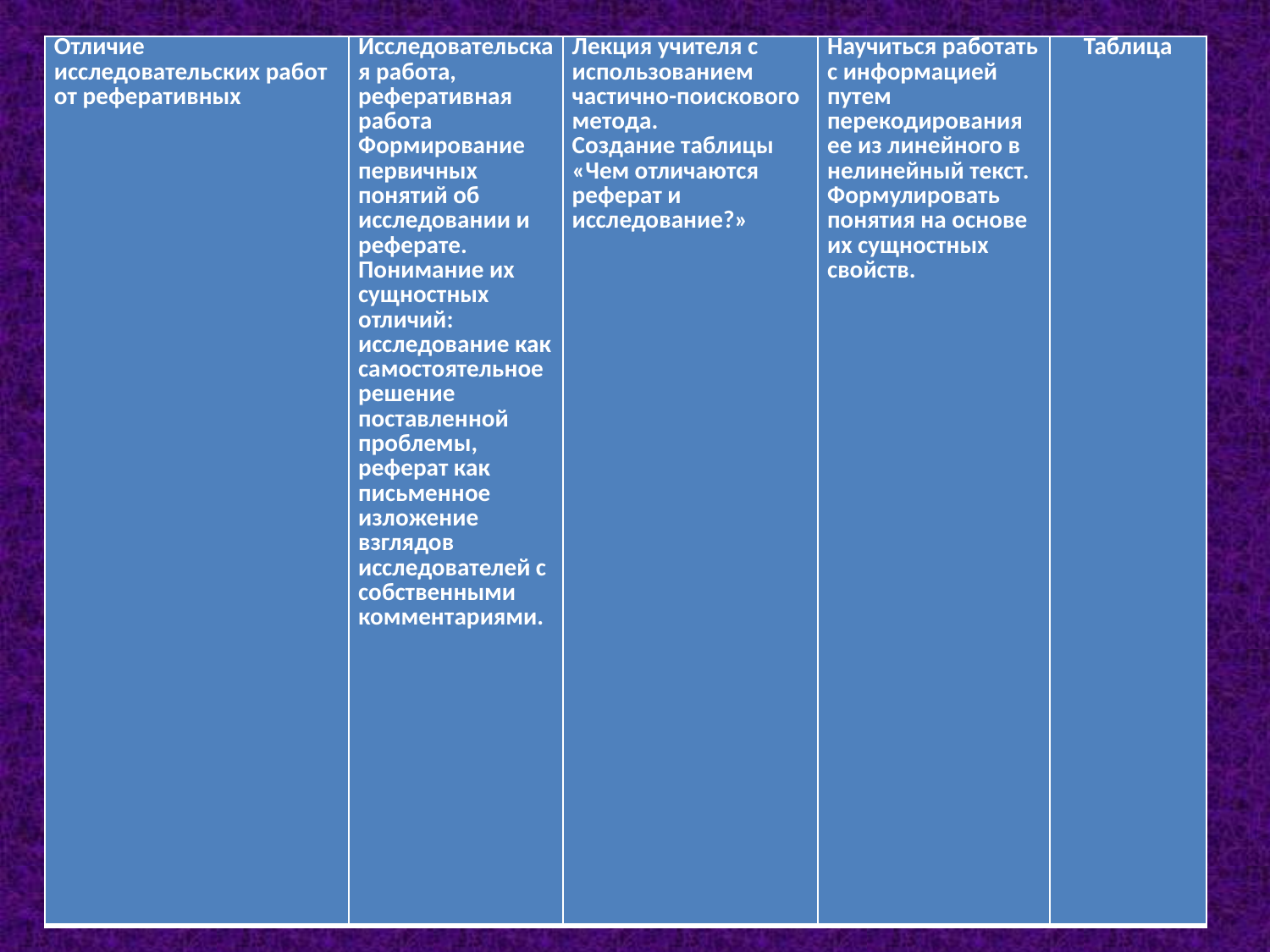

| Отличие исследовательских работ от реферативных | Исследовательская работа, реферативная работа Формирование первичных понятий об исследовании и реферате. Понимание их сущностных отличий: исследование как самостоятельное решение поставленной проблемы, реферат как письменное изложение взглядов исследователей с собственными комментариями. | Лекция учителя с использованием частично-поискового метода. Создание таблицы «Чем отличаются реферат и исследование?» | Научиться работать с информацией путем перекодирования ее из линейного в нелинейный текст. Формулировать понятия на основе их сущностных свойств. | Таблица |
| --- | --- | --- | --- | --- |